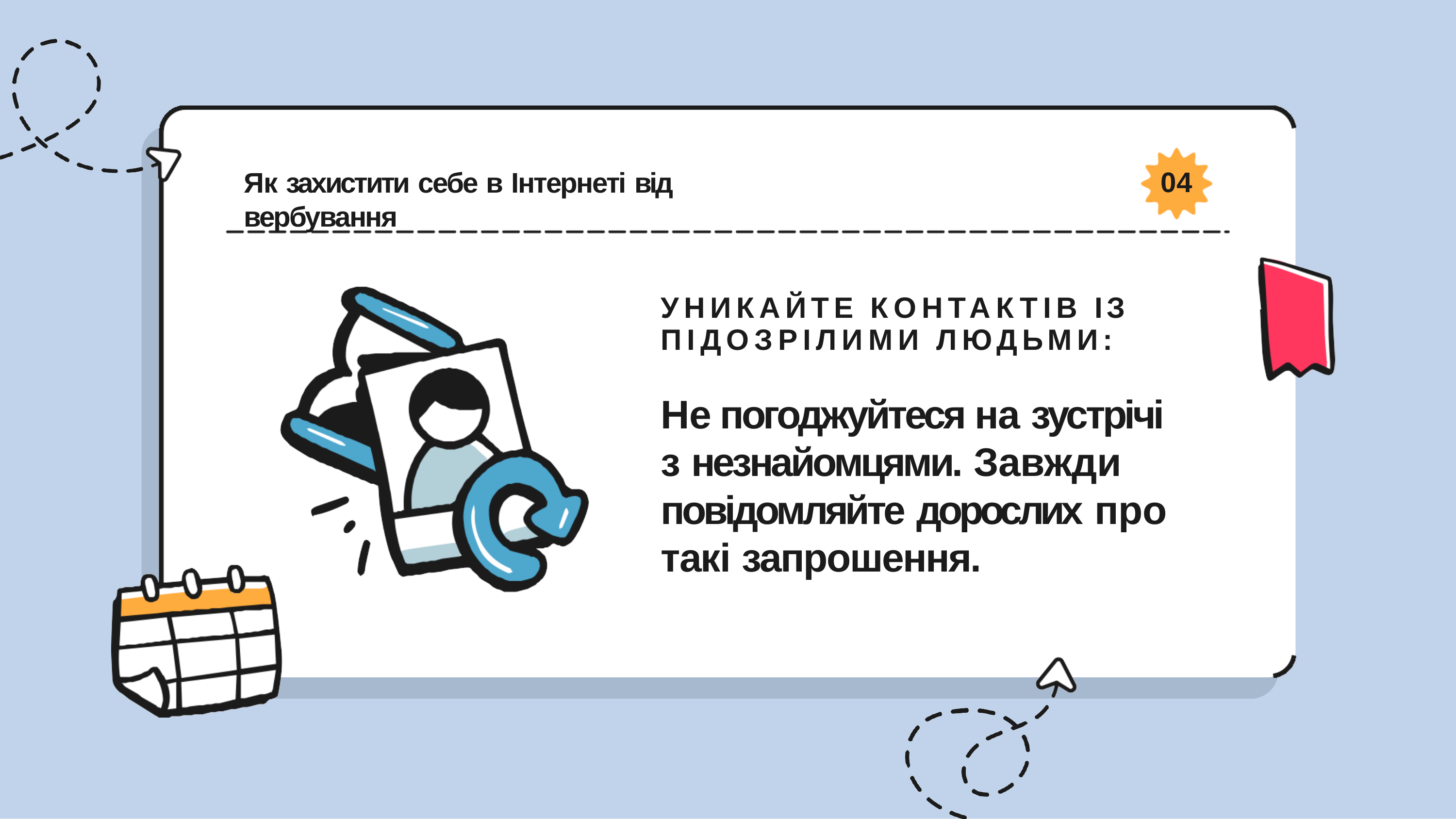

Як захистити себе в Інтернеті від вербування
04
УНИКАЙТЕ КОНТАКТІВ ІЗ ПІДОЗРІЛИМИ ЛЮДЬМИ:
Не погоджуйтеся на зустрічі з незнайомцями. Завжди повідомляйте дорослих про такі запрошення.